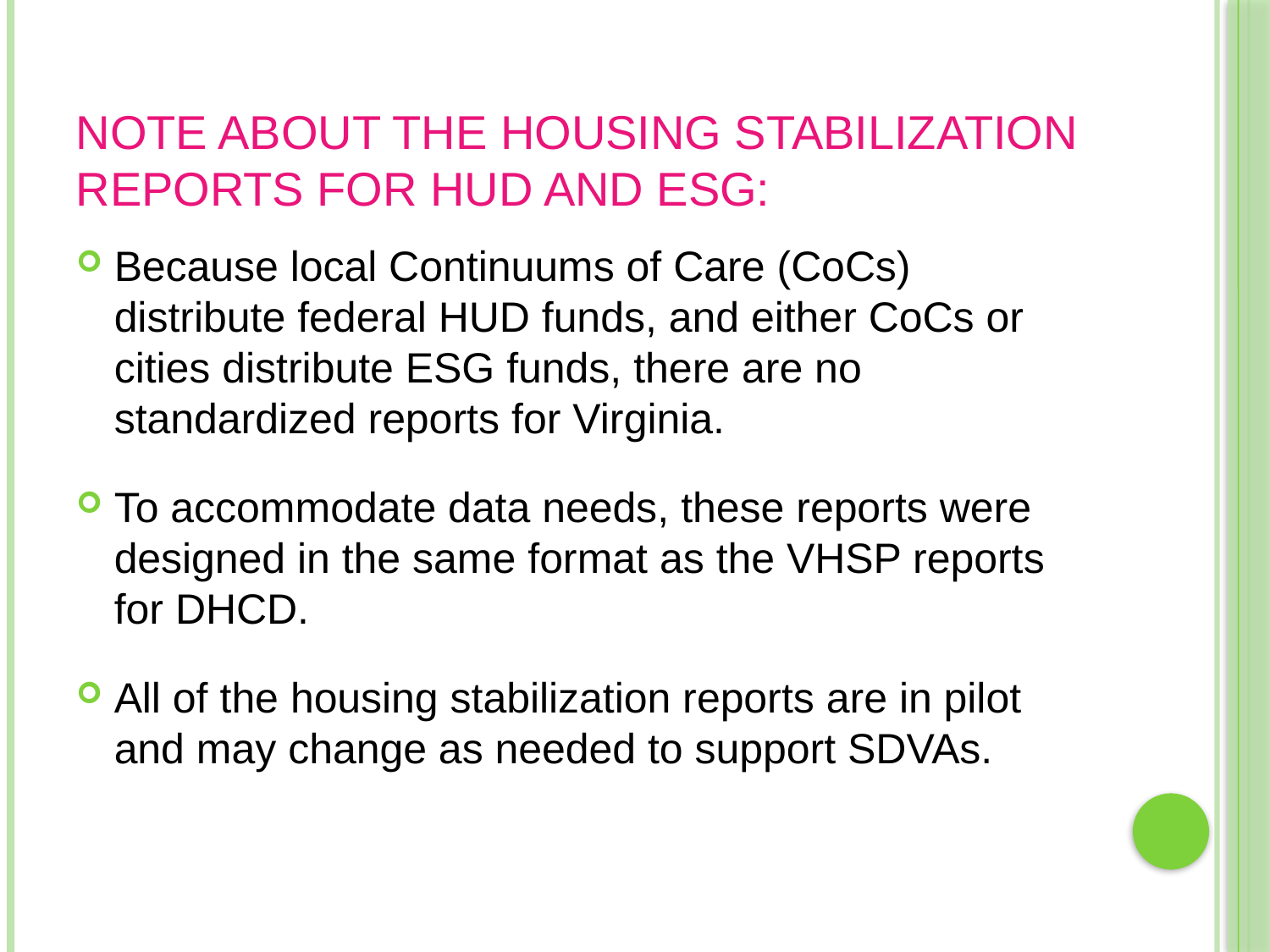

# Note about the Housing Stabilization Reports for HUD and ESG:
Because local Continuums of Care (CoCs) distribute federal HUD funds, and either CoCs or cities distribute ESG funds, there are no standardized reports for Virginia.

To accommodate data needs, these reports were designed in the same format as the VHSP reports for DHCD.

All of the housing stabilization reports are in pilot and may change as needed to support SDVAs.